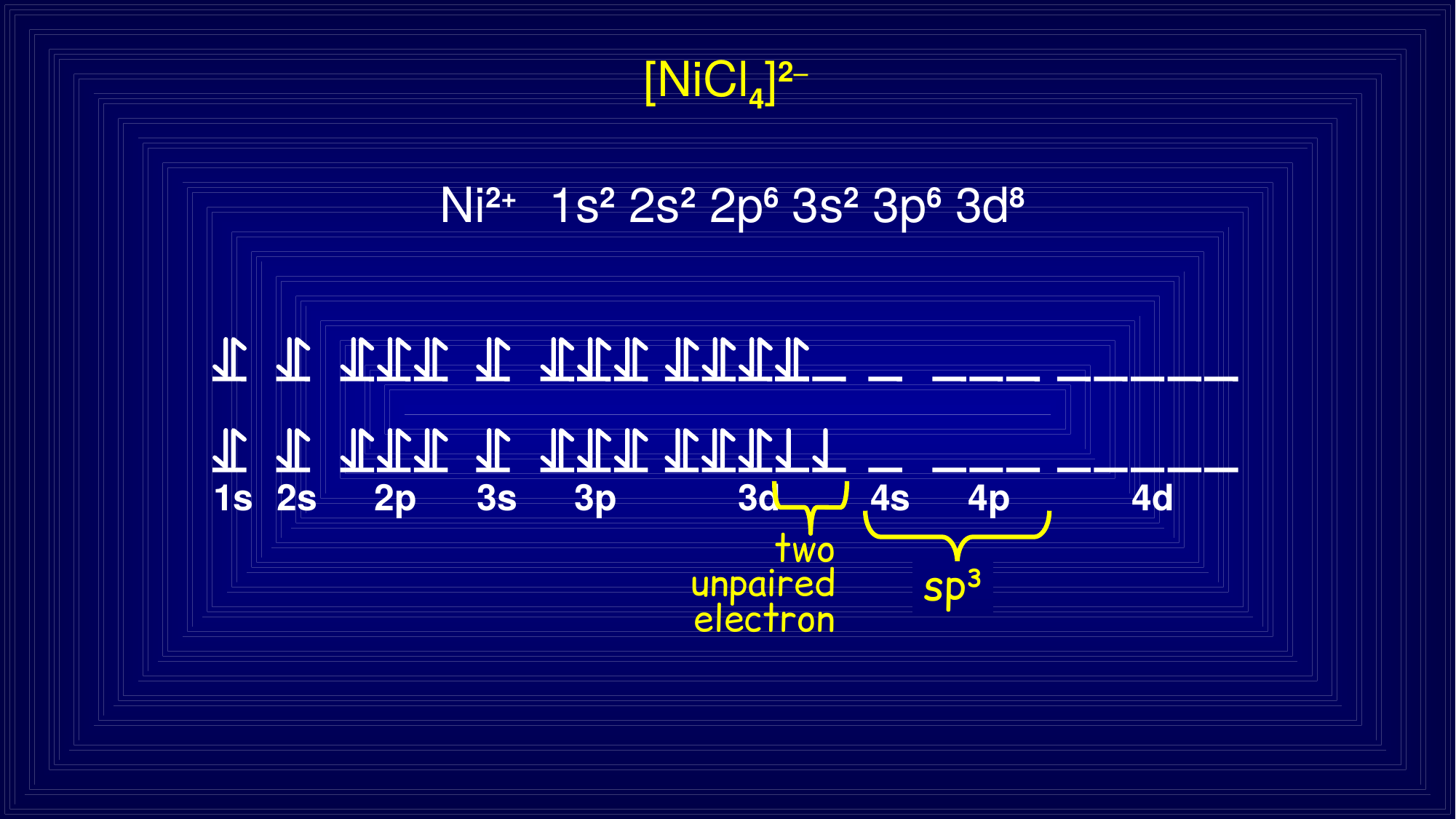

# [NiCl4]2–
Ni2+ 	1s2 2s2 2p6 3s2 3p6 3d8

1s
2s
2p
3s
3p
3d
4s
4p
4d

two
unpaired
electron
sp3